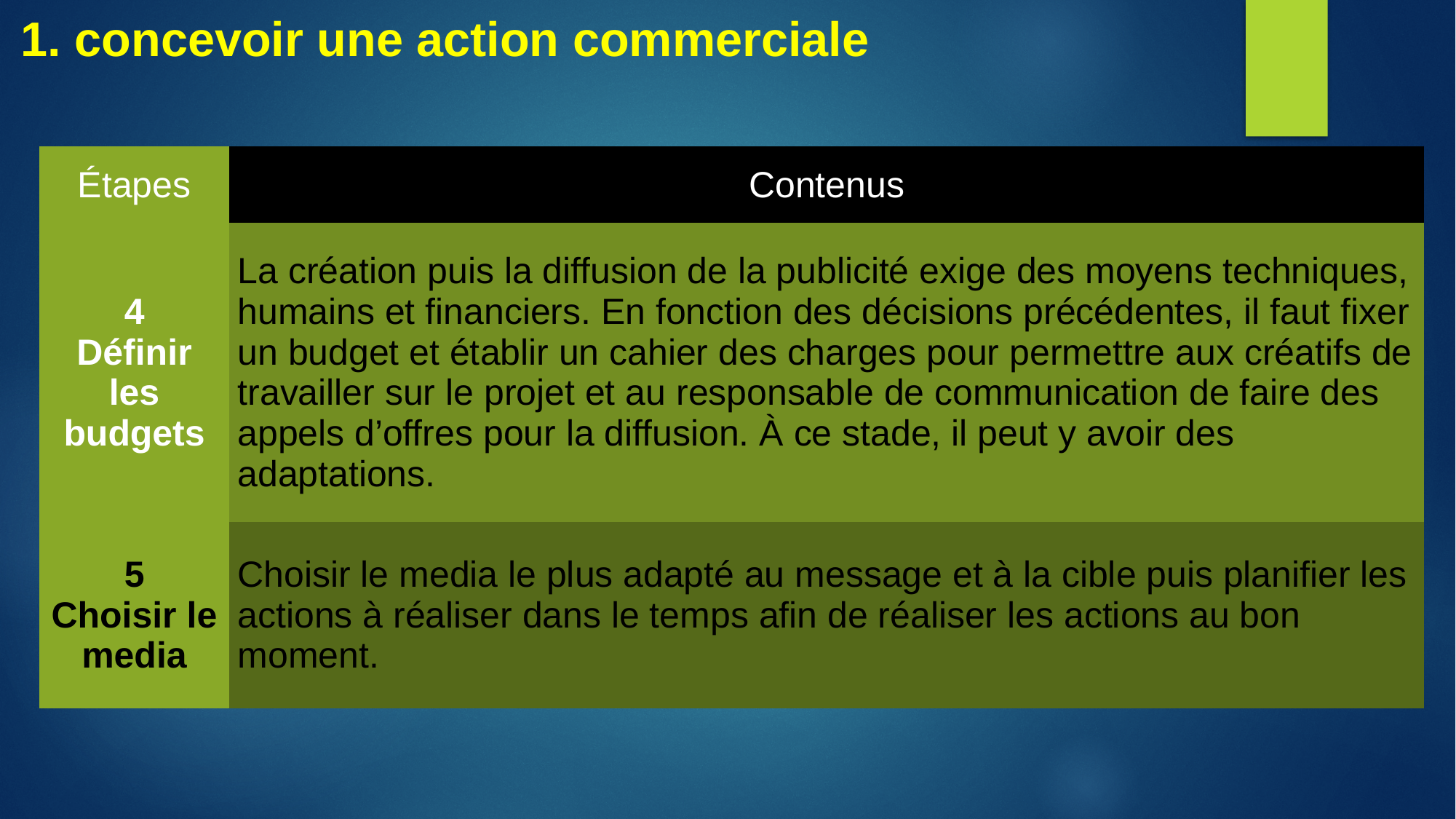

# 1. concevoir une action commerciale
| Étapes | Contenus |
| --- | --- |
| 4 Définir les budgets | La création puis la diffusion de la publicité exige des moyens techniques, humains et financiers. En fonction des décisions précédentes, il faut fixer un budget et établir un cahier des charges pour permettre aux créatifs de travailler sur le projet et au responsable de communication de faire des appels d’offres pour la diffusion. À ce stade, il peut y avoir des adaptations. |
| 5 Choisir le media | Choisir le media le plus adapté au message et à la cible puis planifier les actions à réaliser dans le temps afin de réaliser les actions au bon moment. |